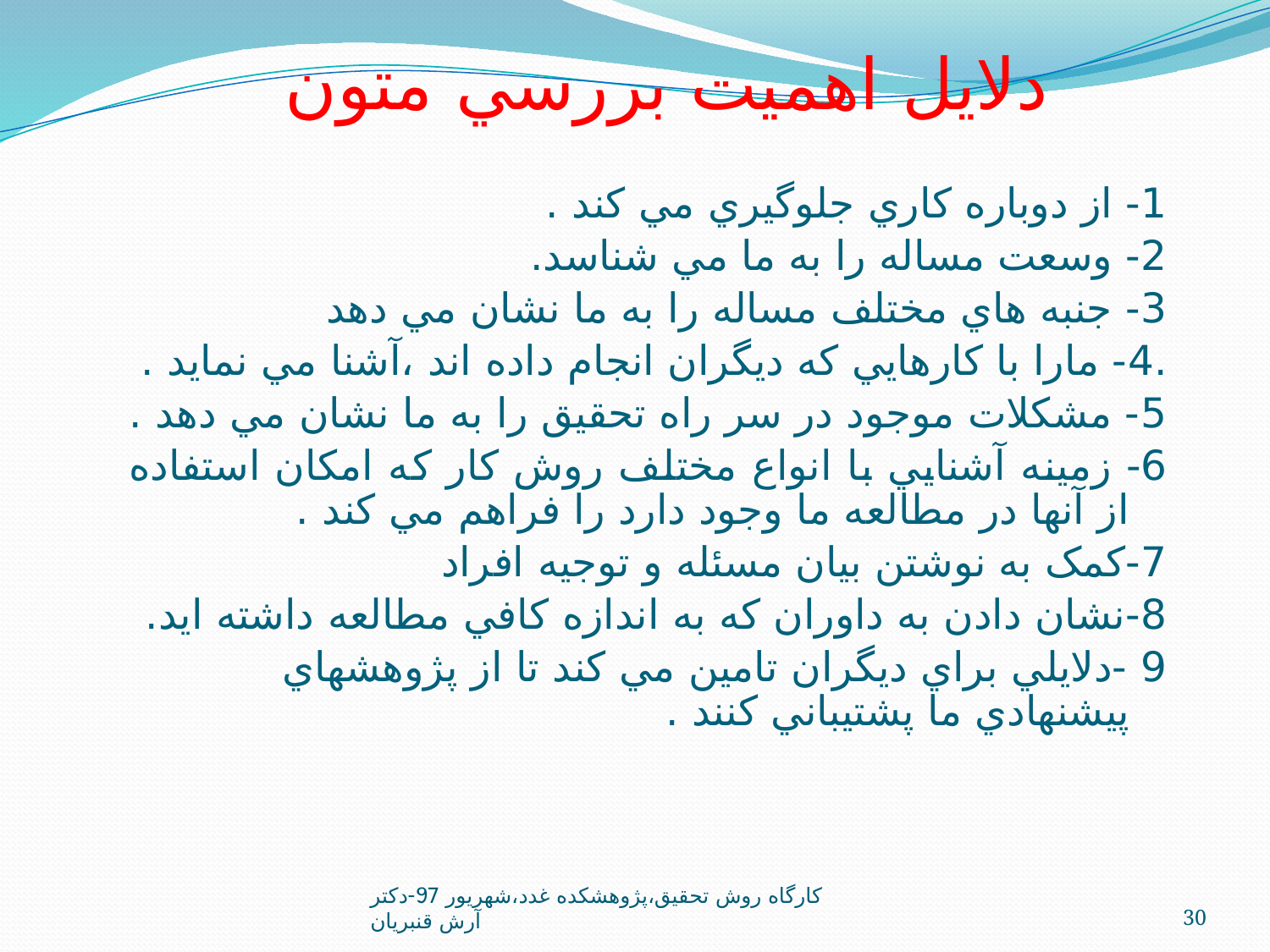

دلايل اهميت بررسي متون
1- از دوباره کاري جلوگيري مي کند .
2- وسعت مساله را به ما مي شناسد.
3- جنبه هاي مختلف مساله را به ما نشان مي دهد
.4- مارا با کارهايي که ديگران انجام داده اند ،آشنا مي نمايد .
5- مشکلات موجود در سر راه تحقيق را به ما نشان مي دهد .
6- زمينه آشنايي با انواع مختلف روش کار که امکان استفاده از آنها در مطالعه ما وجود دارد را فراهم مي کند .
7-کمک به نوشتن بيان مسئله و توجيه افراد
8-نشان دادن به داوران که به اندازه کافي مطالعه داشته ايد.
9 -دلايلي براي ديگران تامين مي کند تا از پژوهشهاي پيشنهادي ما پشتيباني کنند .
کارگاه روش تحقيق،پژوهشکده غدد،شهريور 97-دکتر آرش قنبريان
30